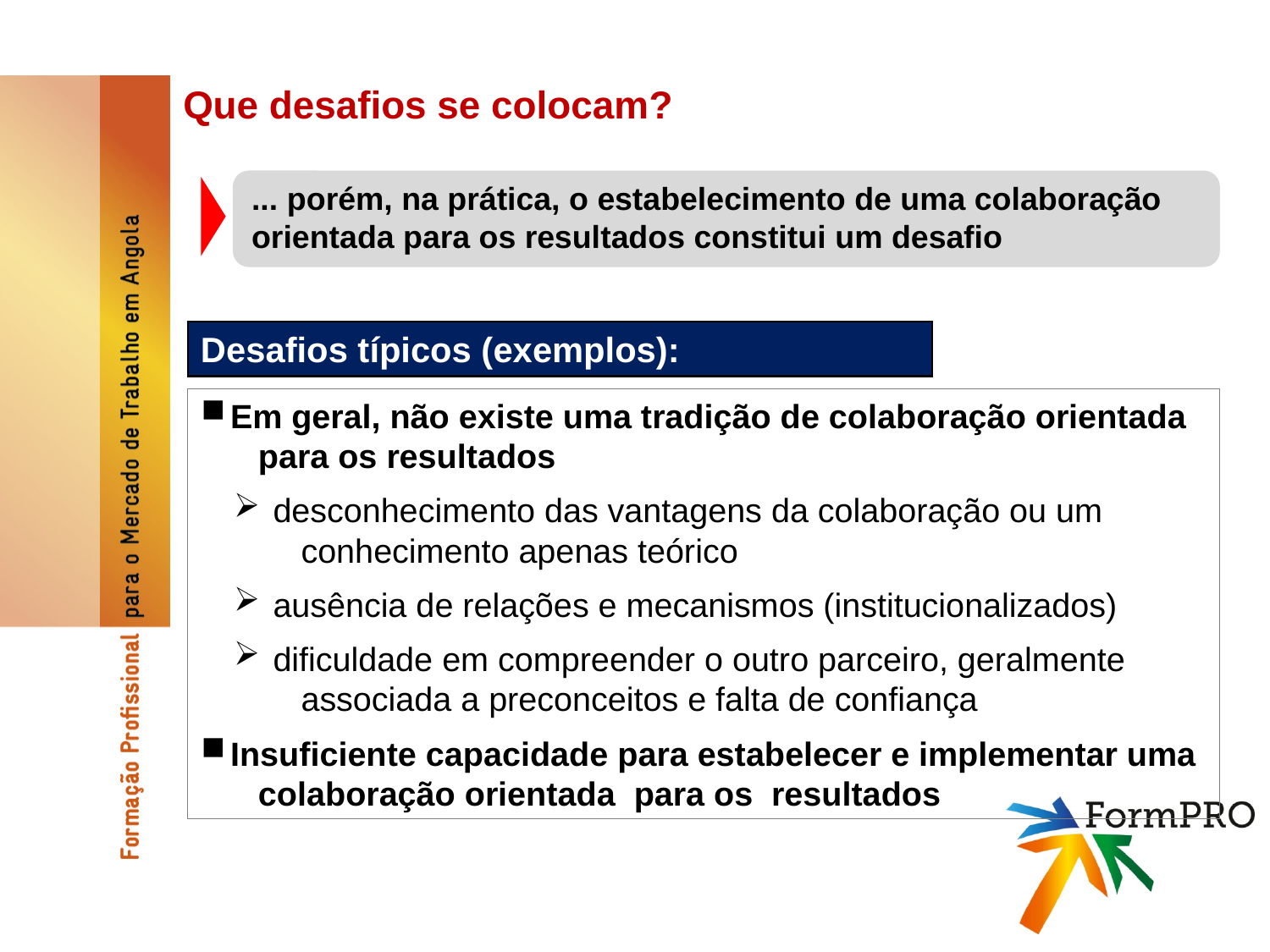

Que desafios se colocam?

... porém, na prática, o estabelecimento de uma colaboração orientada para os resultados constitui um desafio

Desafios típicos (exemplos):
Em geral, não existe uma tradição de colaboração orientada
   para os resultados
 desconhecimento das vantagens da colaboração ou um
    conhecimento apenas teórico
 ausência de relações e mecanismos (institucionalizados)
 dificuldade em compreender o outro parceiro, geralmente
    associada a preconceitos e falta de confiança
Insuficiente capacidade para estabelecer e implementar uma
   colaboração orientada  para os  resultados